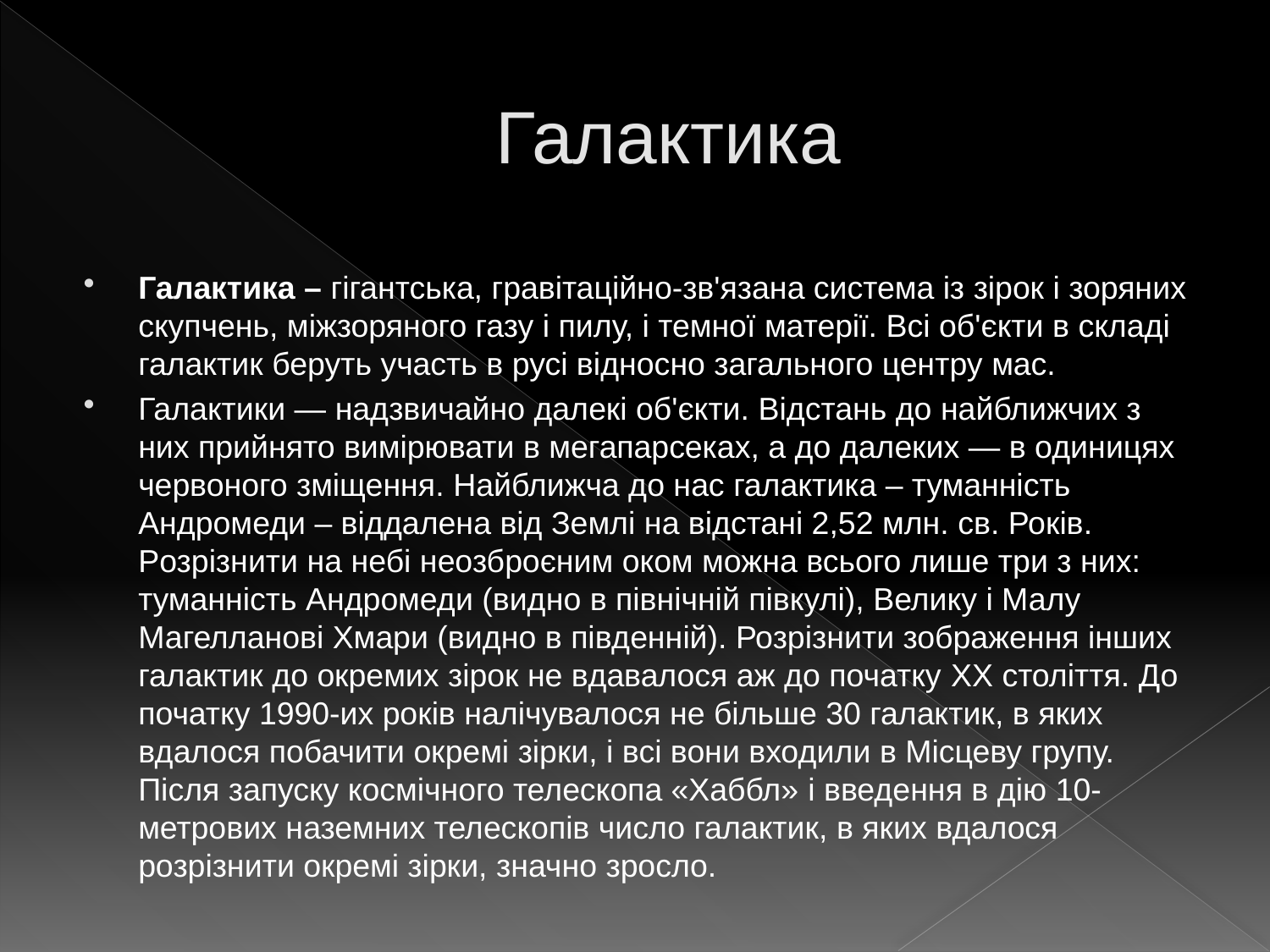

# Галактика
Галактика – гігантська, гравітаційно-зв'язана система із зірок і зоряних скупчень, міжзоряного газу і пилу, і темної матерії. Всі об'єкти в складі галактик беруть участь в русі відносно загального центру мас.
Галактики — надзвичайно далекі об'єкти. Відстань до найближчих з них прийнято вимірювати в мегапарсеках, а до далеких — в одиницях червоного зміщення. Найближча до нас галактика – туманність Андромеди – віддалена від Землі на відстані 2,52 млн. св. Років. Розрізнити на небі неозброєним оком можна всього лише три з них: туманність Андромеди (видно в північній півкулі), Велику і Малу Магелланові Хмари (видно в південній). Розрізнити зображення інших галактик до окремих зірок не вдавалося аж до початку XX століття. До початку 1990-их років налічувалося не більше 30 галактик, в яких вдалося побачити окремі зірки, і всі вони входили в Місцеву групу. Після запуску космічного телескопа «Хаббл» і введення в дію 10-метрових наземних телескопів число галактик, в яких вдалося розрізнити окремі зірки, значно зросло.